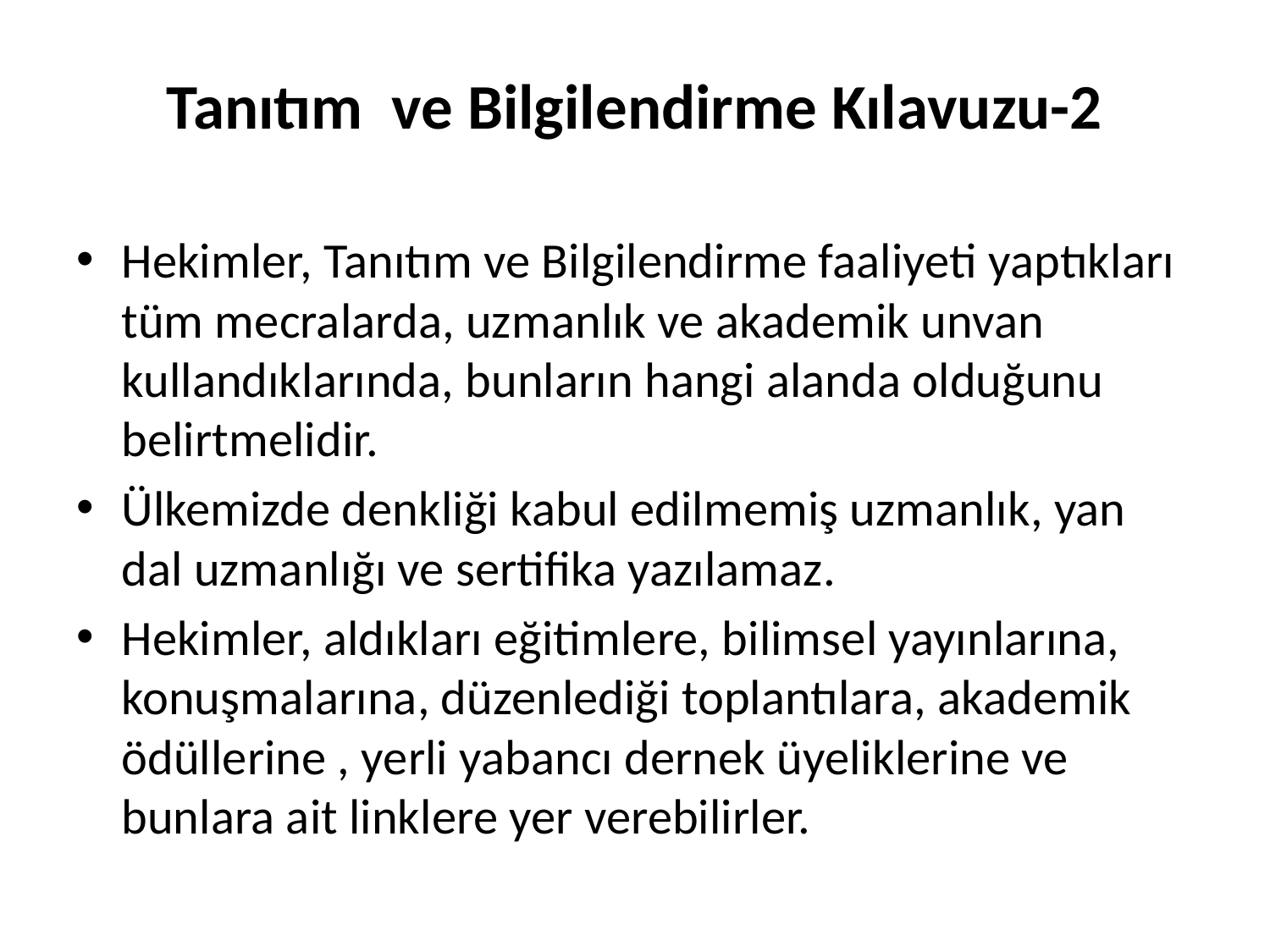

# Tanıtım  ve Bilgilendirme Kılavuzu-2
Hekimler, Tanıtım ve Bilgilendirme faaliyeti yaptıkları tüm mecralarda, uzmanlık ve akademik unvan kullandıklarında, bunların hangi alanda olduğunu belirtmelidir.
Ülkemizde denkliği kabul edilmemiş uzmanlık, yan dal uzmanlığı ve sertifika yazılamaz.
Hekimler, aldıkları eğitimlere, bilimsel yayınlarına, konuşmalarına, düzenlediği toplantılara, akademik ödüllerine , yerli yabancı dernek üyeliklerine ve bunlara ait linklere yer verebilirler.